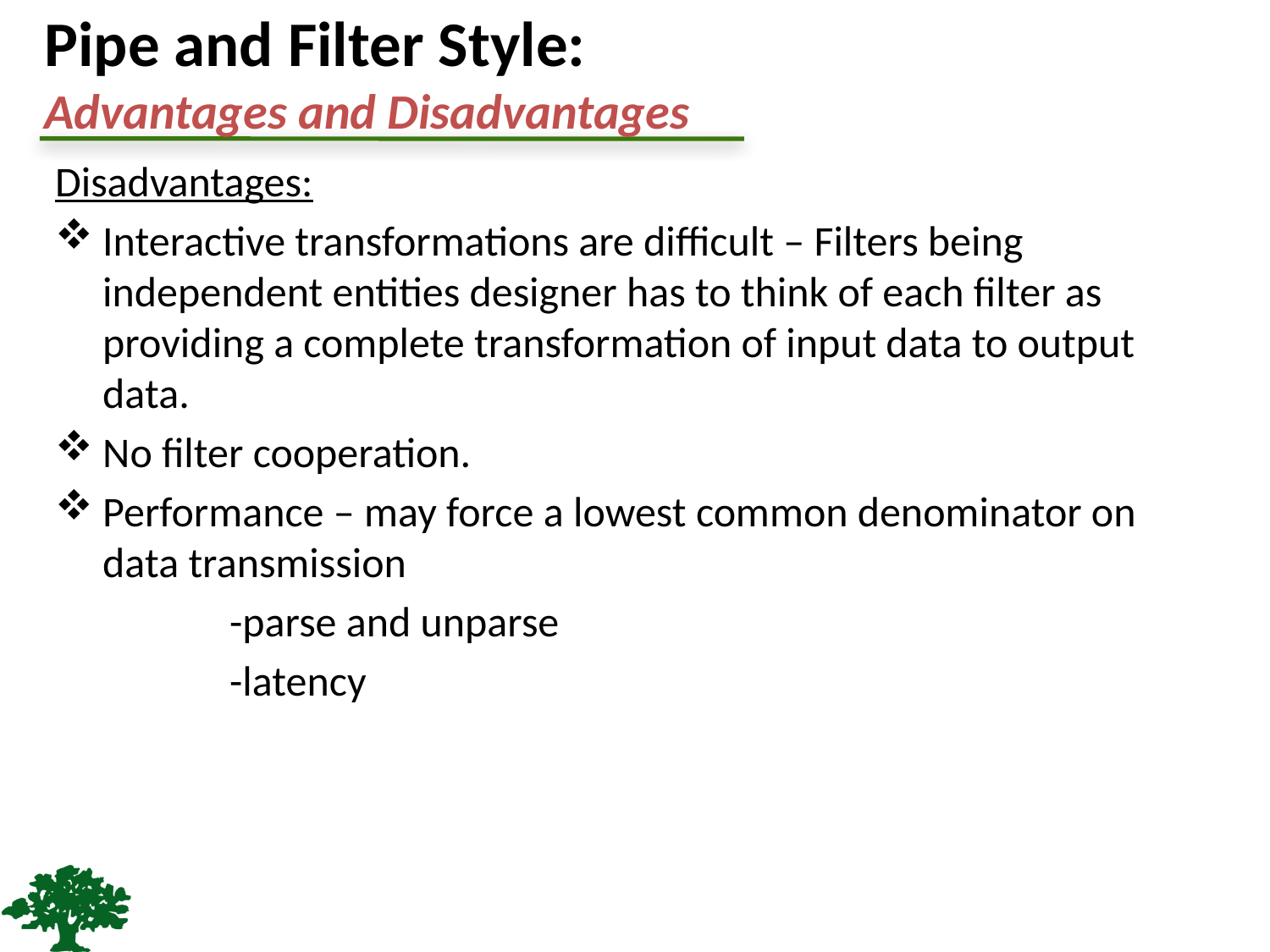

# Pipe and Filter Style: Advantages and Disadvantages
Disadvantages:
Interactive transformations are difficult – Filters being independent entities designer has to think of each filter as providing a complete transformation of input data to output data.
No filter cooperation.
Performance – may force a lowest common denominator on data transmission
		-parse and unparse
		-latency